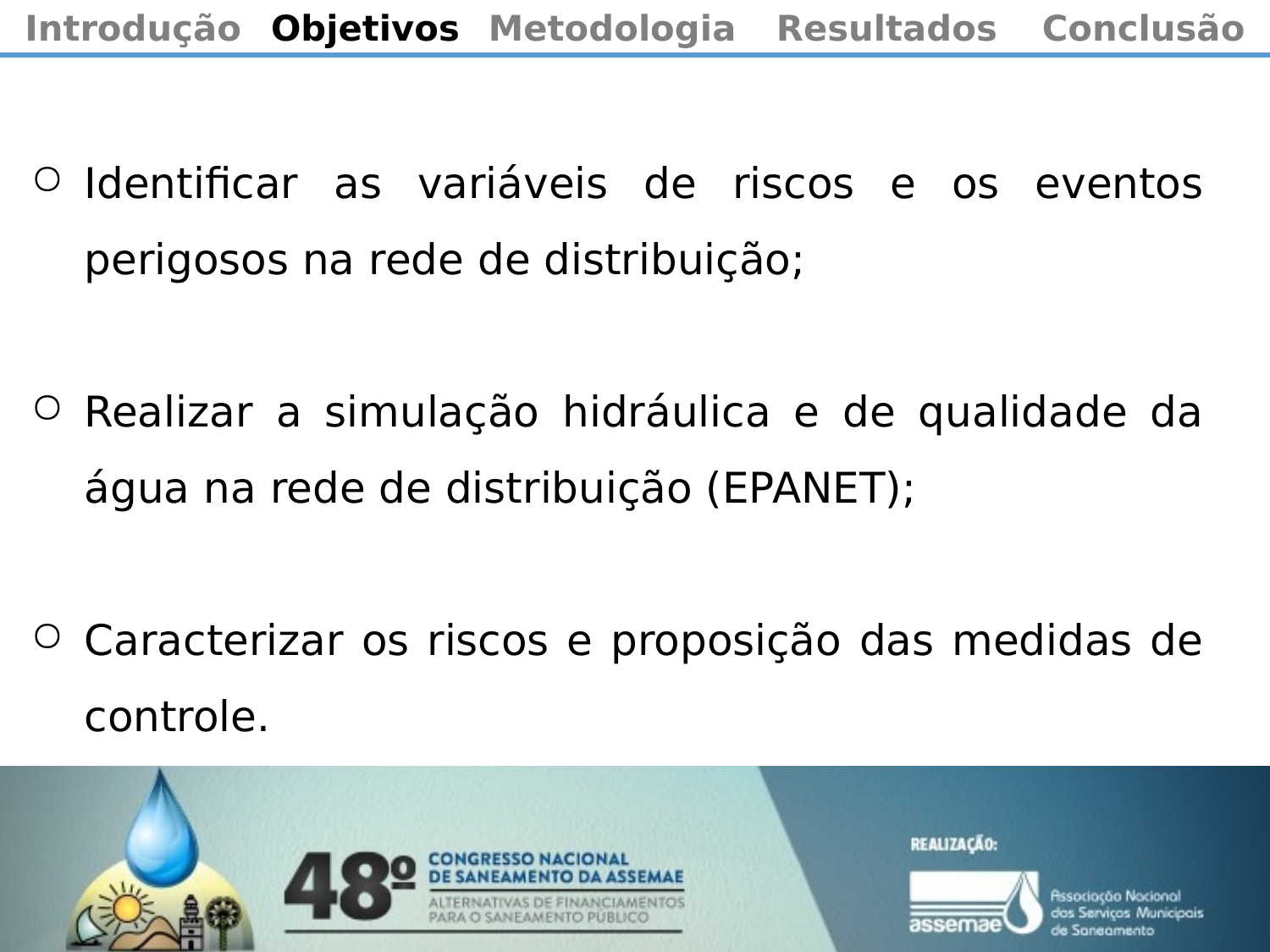

Introdução
Objetivos
Metodologia
Resultados
Conclusão

Identificar as variáveis de riscos e os eventos perigosos na rede de distribuição;

Realizar a simulação hidráulica e de qualidade da água na rede de distribuição (EPANET);

Caracterizar os riscos e proposição das medidas de controle.